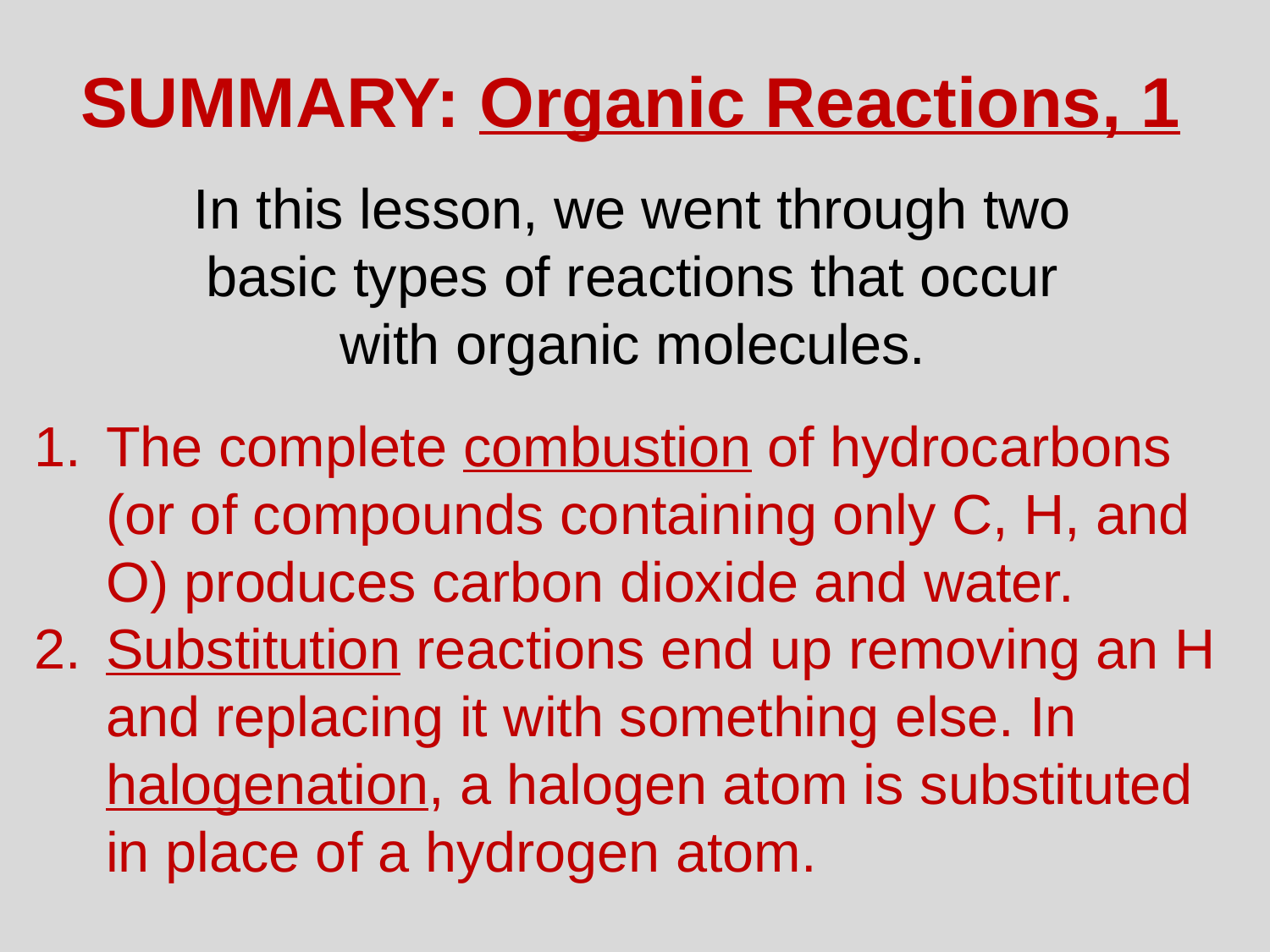

SUMMARY: Organic Reactions, 1
In this lesson, we went through two basic types of reactions that occur with organic molecules.
The complete combustion of hydrocarbons (or of compounds containing only C, H, and O) produces carbon dioxide and water.
Substitution reactions end up removing an H and replacing it with something else. In halogenation, a halogen atom is substituted in place of a hydrogen atom.